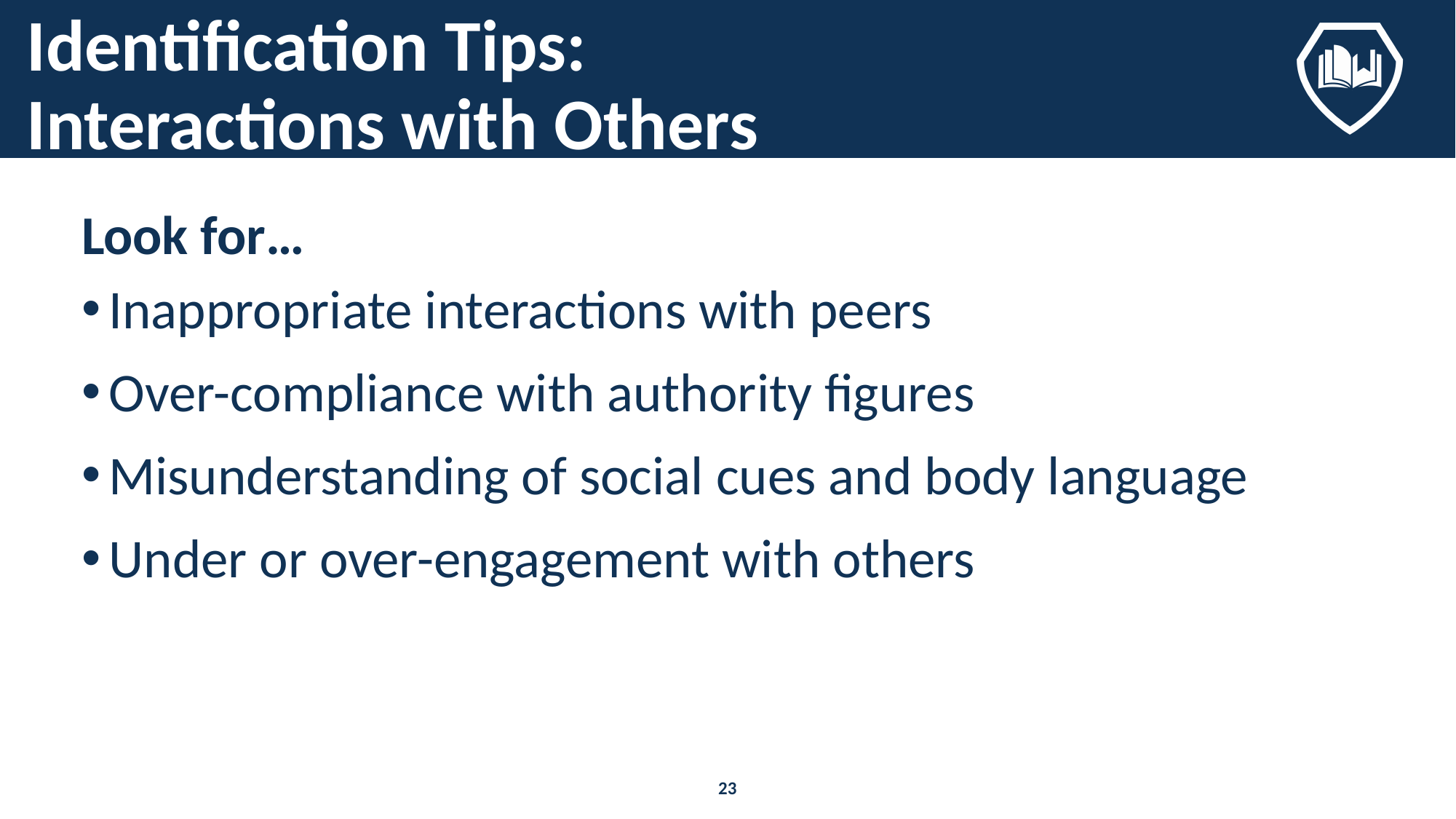

# Identification Tips: Interactions with Others
Look for…
Inappropriate interactions with peers
Over-compliance with authority figures
Misunderstanding of social cues and body language
Under or over-engagement with others